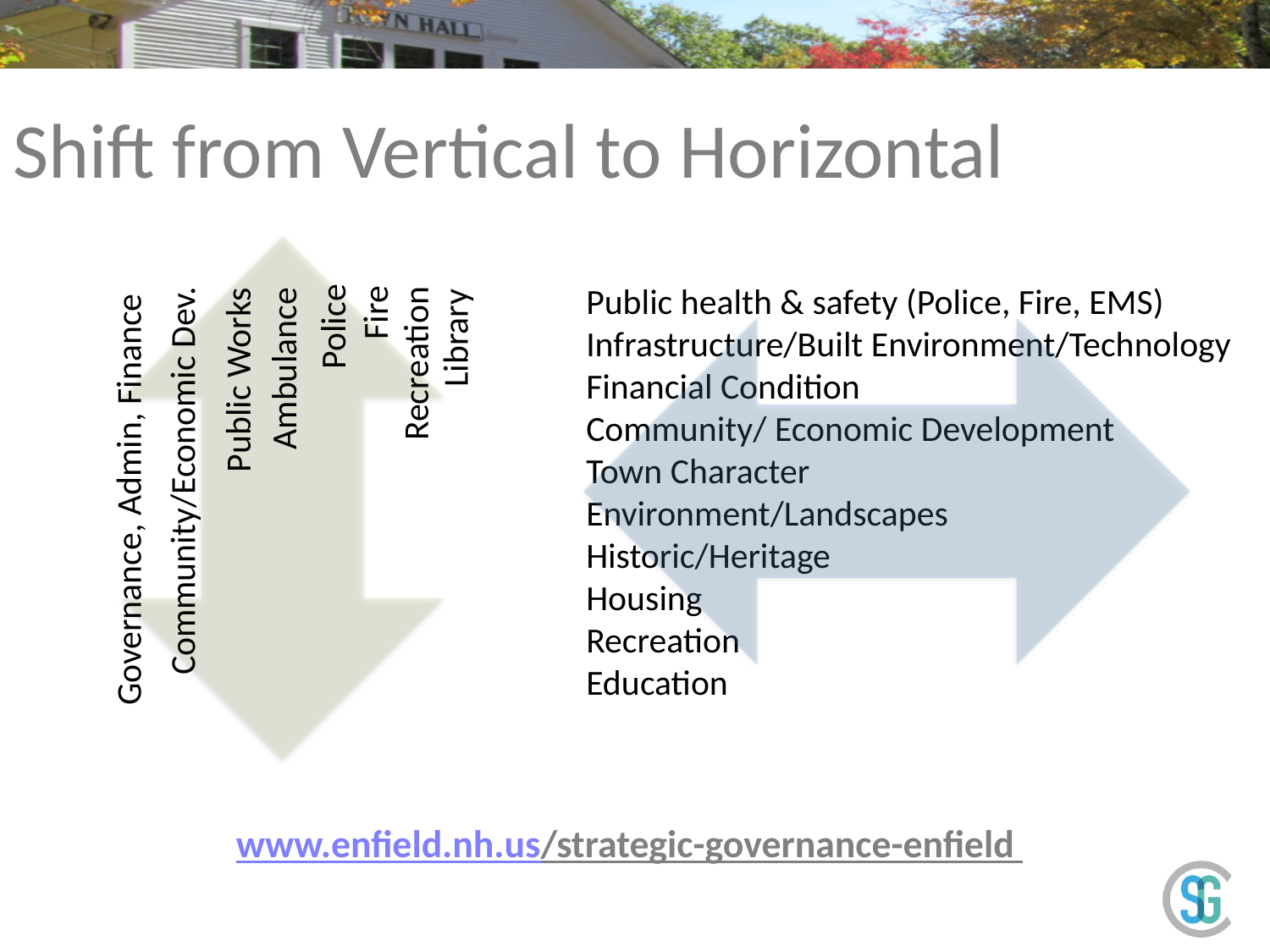

Shift from Vertical to Horizontal

Public health & safety (Police, Fire, EMS)
Infrastructure/Built Environment/Technology
Financial Condition
Community/ Economic Development
Town Character
Environment/Landscapes
Historic/Heritage
Housing
Recreation
Education
Fire
Police
Library
Ambulance
Recreation
Public Works
Community/Economic Dev.
Governance, Admin, Finance
www.enfield.nh.us/strategic-governance-enfield